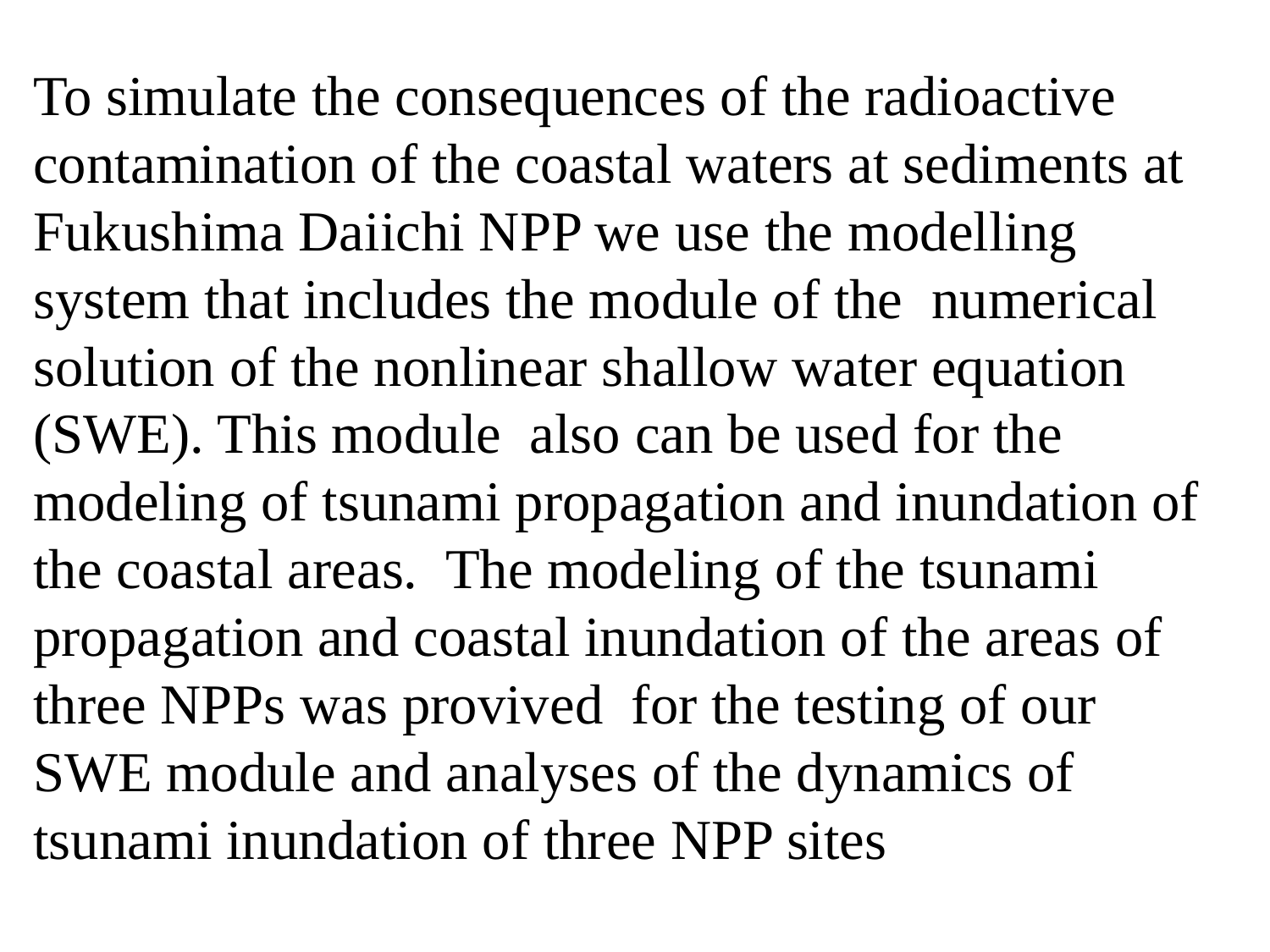

# To simulate the consequences of the radioactive contamination of the coastal waters at sediments at Fukushima Daiichi NPP we use the modelling system that includes the module of the  numerical solution of the nonlinear shallow water equation (SWE). This module  also can be used for the modeling of tsunami propagation and inundation of the coastal areas.  The modeling of the tsunami propagation and coastal inundation of the areas of three NPPs was provived  for the testing of our  SWE module and analyses of the dynamics of tsunami inundation of three NPP sites